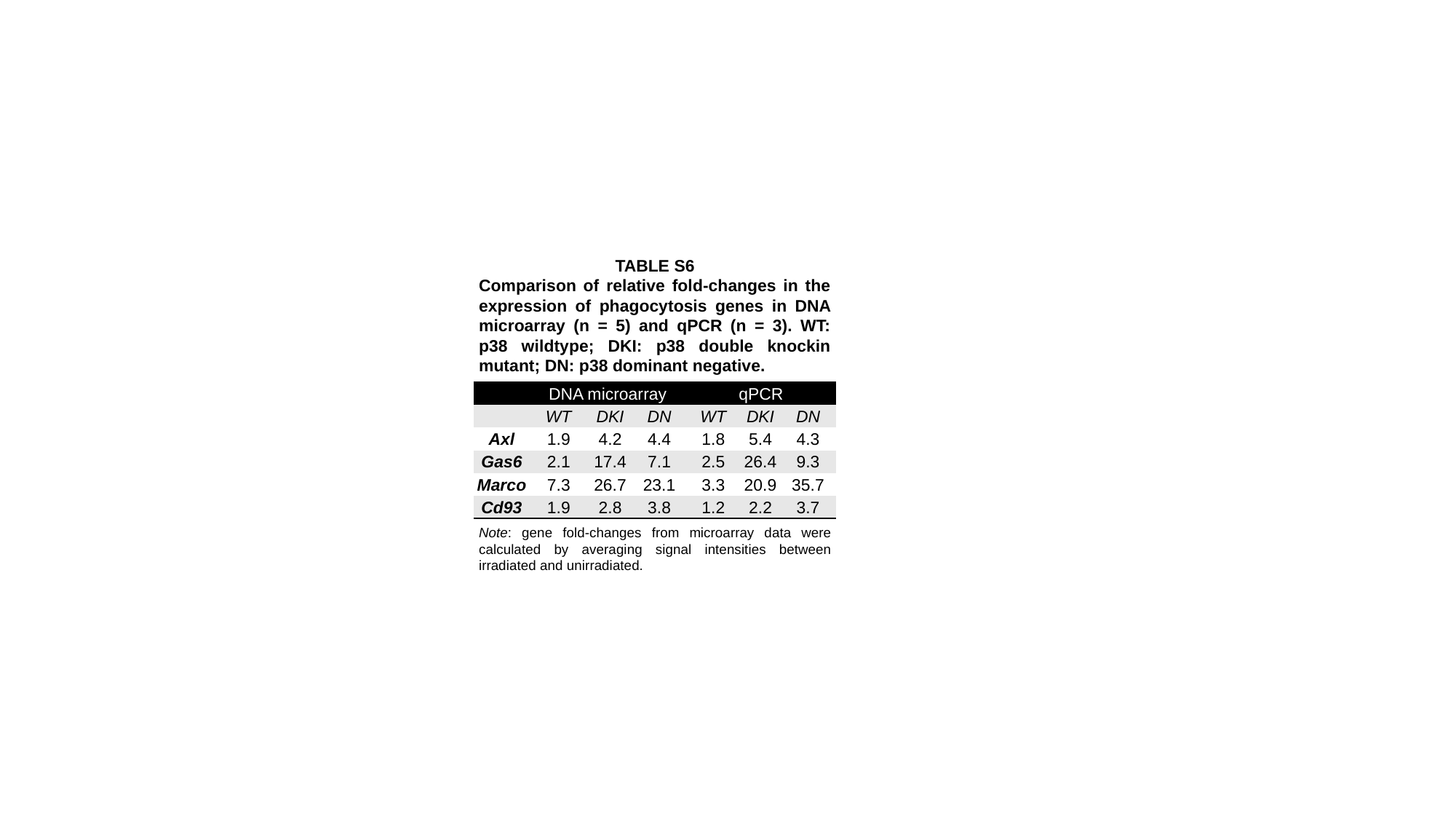

TABLE S6
Comparison of relative fold-changes in the expression of phagocytosis genes in DNA microarray (n = 5) and qPCR (n = 3). WT: p38 wildtype; DKI: p38 double knockin mutant; DN: p38 dominant negative.
|  | DNA microarray |  |  | qPCR |  |  |
| --- | --- | --- | --- | --- | --- | --- |
|  | WT | DKI | DN | WT | DKI | DN |
| Axl | 1.9 | 4.2 | 4.4 | 1.8 | 5.4 | 4.3 |
| Gas6 | 2.1 | 17.4 | 7.1 | 2.5 | 26.4 | 9.3 |
| Marco | 7.3 | 26.7 | 23.1 | 3.3 | 20.9 | 35.7 |
| Cd93 | 1.9 | 2.8 | 3.8 | 1.2 | 2.2 | 3.7 |
Note: gene fold-changes from microarray data were calculated by averaging signal intensities between irradiated and unirradiated.